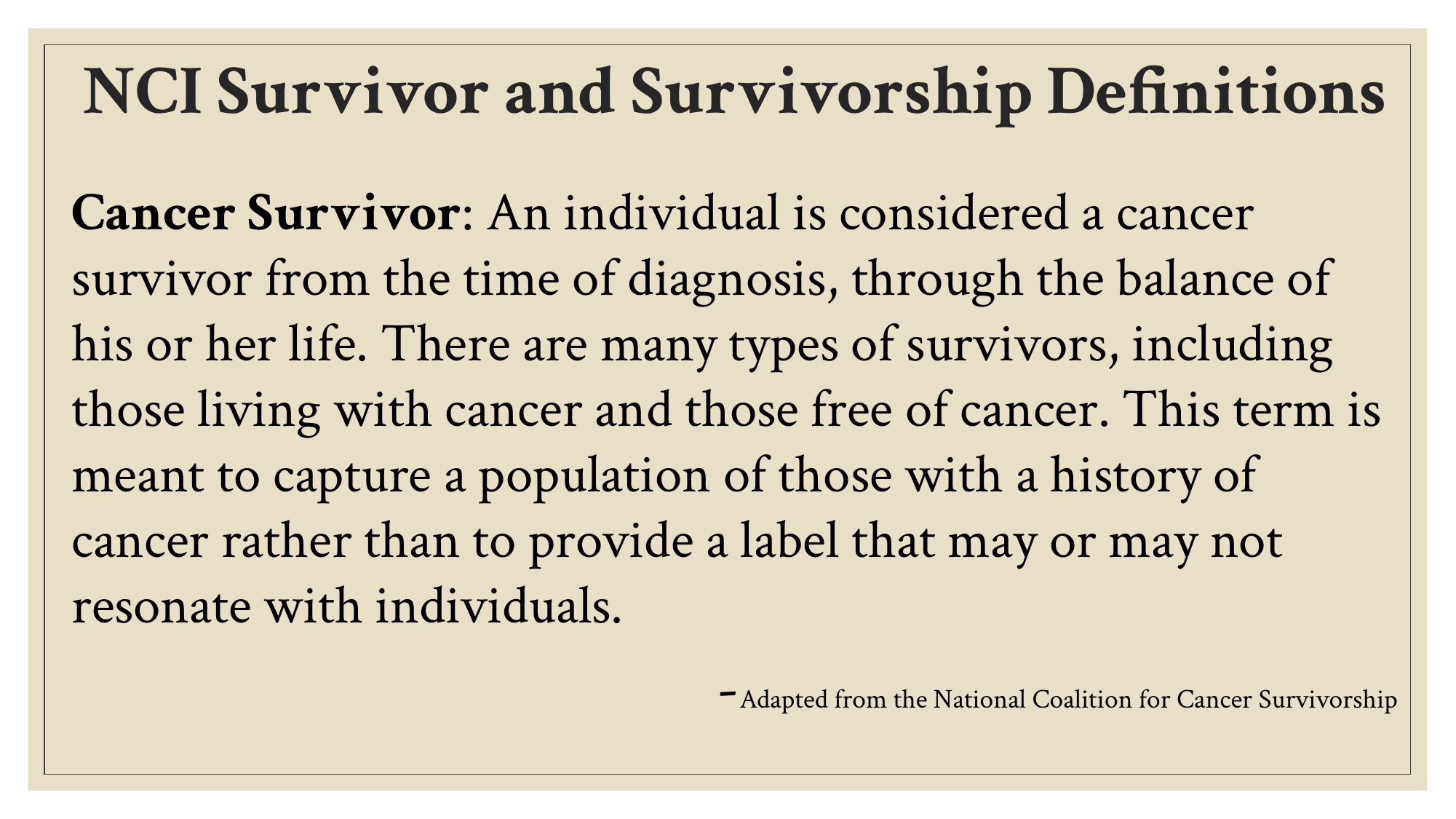

# NCI Survivor and Survivorship Definitions
Cancer Survivor: An individual is considered a cancer survivor from the time of diagnosis, through the balance of his or her life. There are many types of survivors, including those living with cancer and those free of cancer. This term is meant to capture a population of those with a history of cancer rather than to provide a label that may or may not resonate with individuals.
-Adapted from the National Coalition for Cancer Survivorship